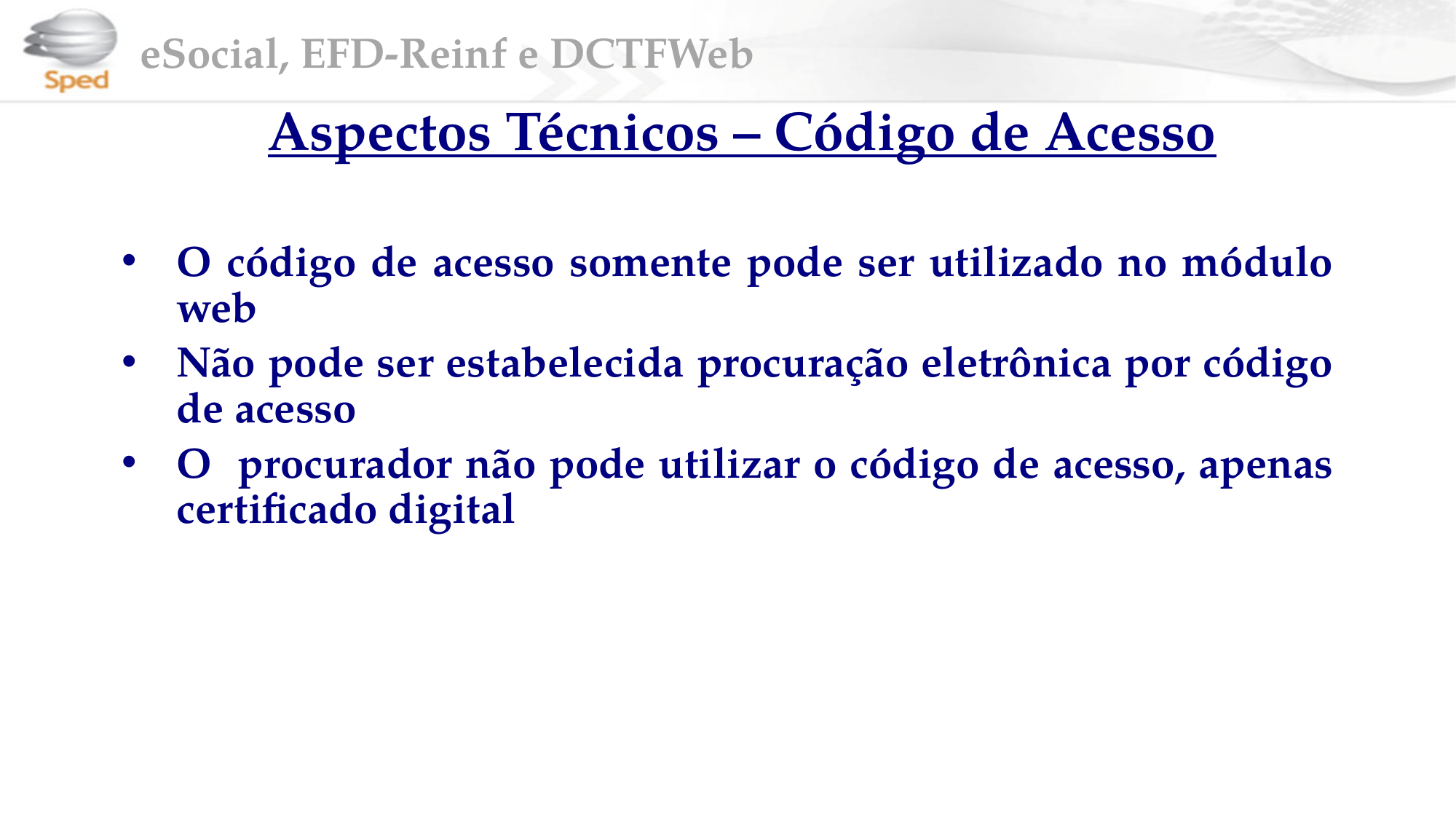

Aspectos Técnicos – Código de Acesso
O código de acesso somente pode ser utilizado no módulo web
Não pode ser estabelecida procuração eletrônica por código de acesso
O  procurador não pode utilizar o código de acesso, apenas certificado digital